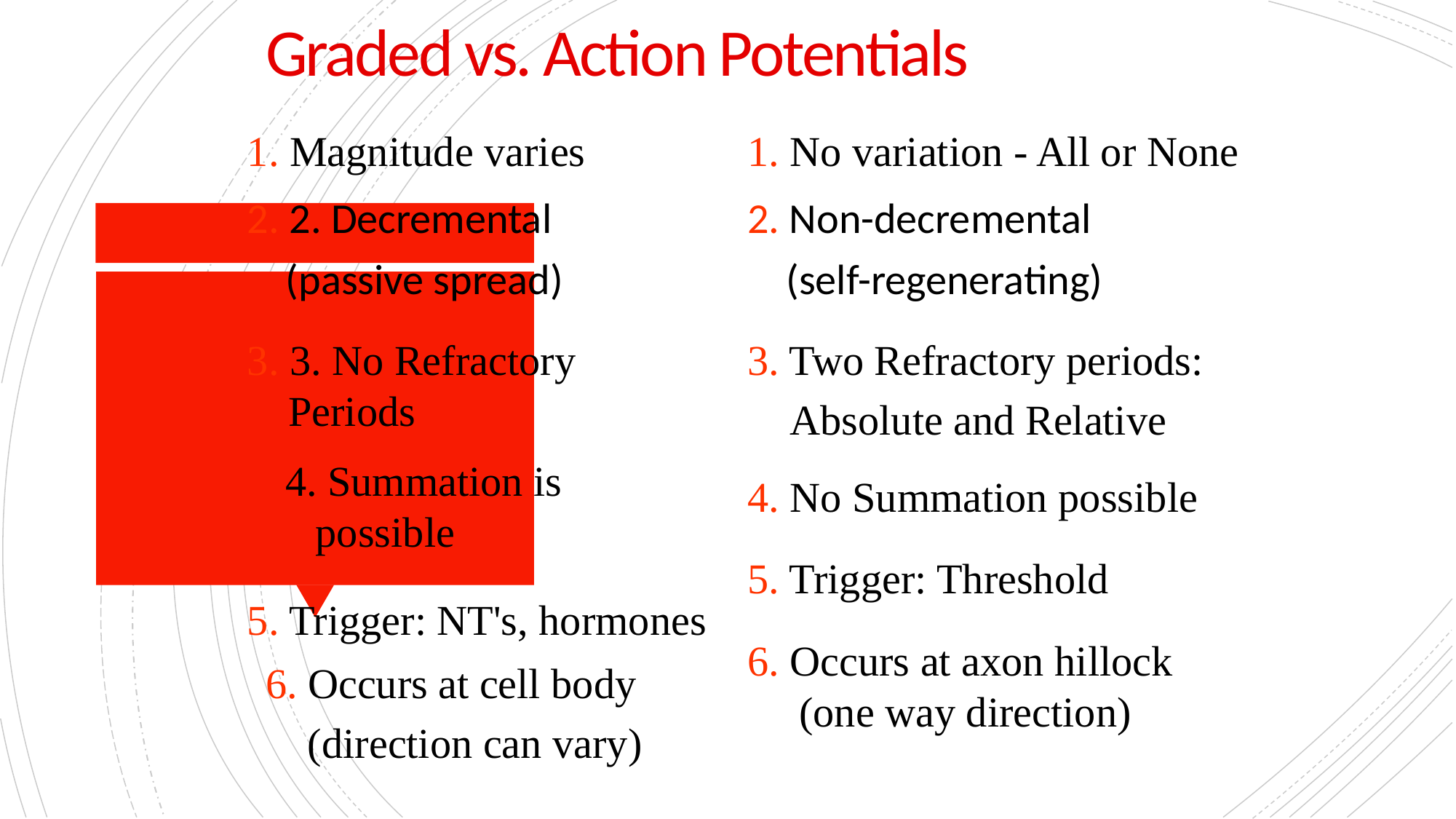

# Graded vs. Action Potentials
1. Magnitude varies
1. No variation - All or None
2. 2. Decremental
    (passive spread)
2. Non-decremental
    (self-regenerating)
3. 3. No Refractory Periods

3. Two Refractory periods:
    Absolute and Relative
 4. Summation is possible
4. No Summation possible
5. Trigger: Threshold
5. Trigger: NT's, hormones
6. Occurs at axon hillock  (one way direction)
6. Occurs at cell body
    (direction can vary)